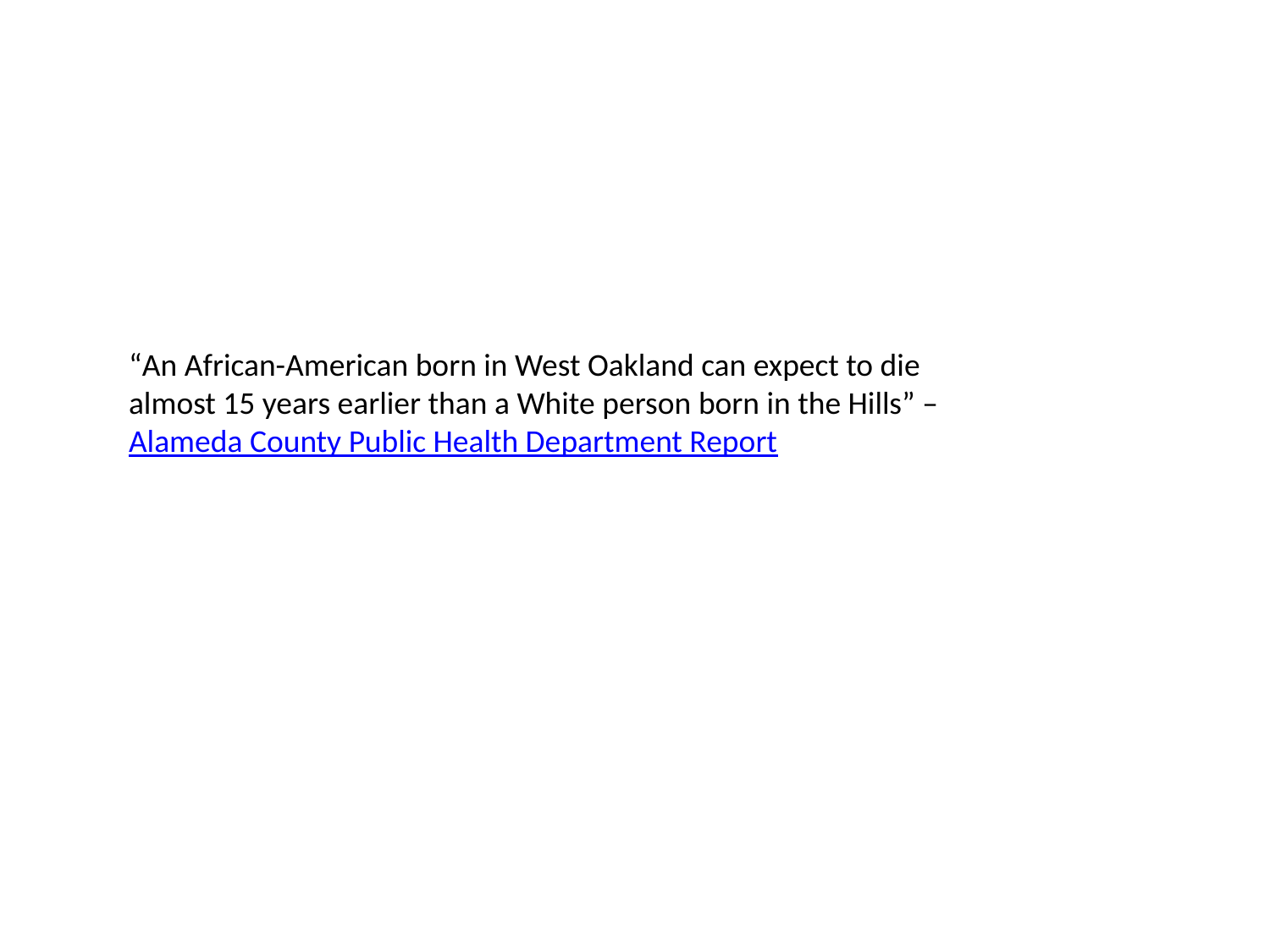

“An African-American born in West Oakland can expect to die almost 15 years earlier than a White person born in the Hills” –Alameda County Public Health Department Report